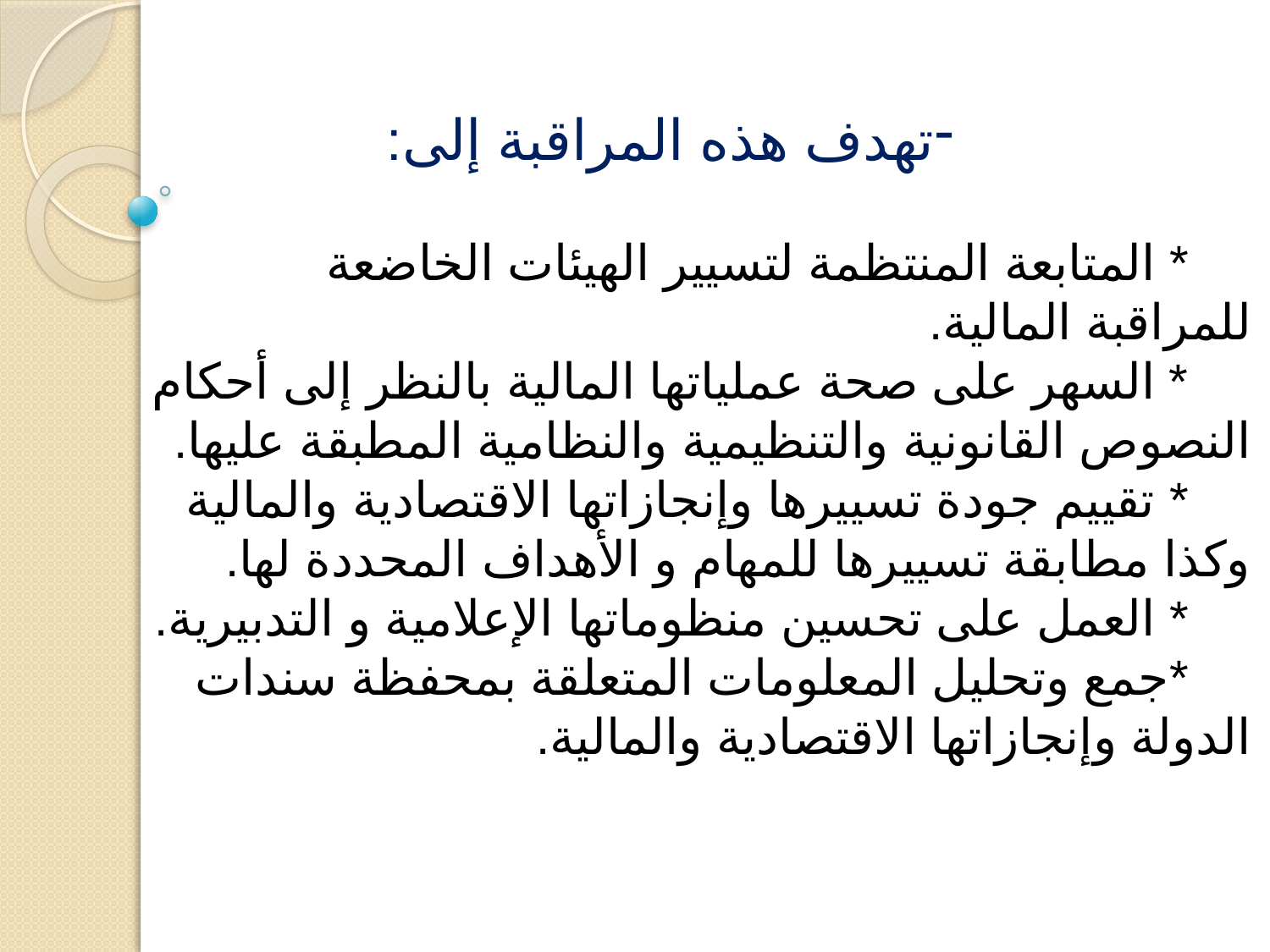

تهدف هذه المراقبة إلى:

* المتابعة المنتظمة لتسيير الهيئات الخاضعة للمراقبة المالية.
* السهر على صحة عملياتها المالية بالنظر إلى أحكام النصوص القانونية والتنظيمية والنظامية المطبقة عليها.
* تقييم جودة تسييرها وإنجازاتها الاقتصادية والمالية وكذا مطابقة تسييرها للمهام و الأهداف المحددة لها.
* العمل على تحسين منظوماتها الإعلامية و التدبيرية.
*جمع وتحليل المعلومات المتعلقة بمحفظة سندات الدولة وإنجازاتها الاقتصادية والمالية.